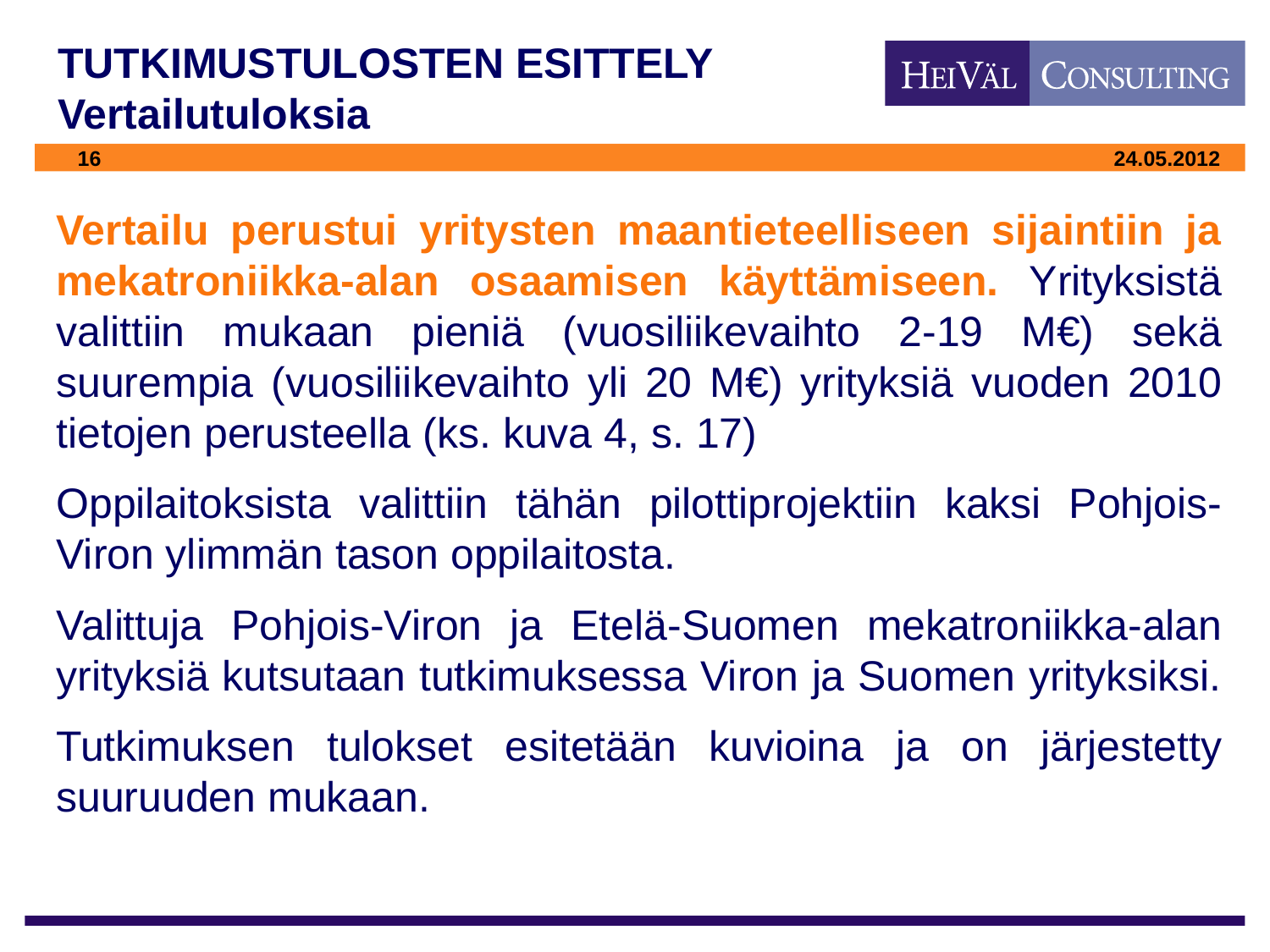

# TUTKIMUSTULOSTEN ESITTELY Vertailutuloksia
Vertailu perustui yritysten maantieteelliseen sijaintiin ja mekatroniikka-alan osaamisen käyttämiseen. Yrityksistä valittiin mukaan pieniä (vuosiliikevaihto 2-19 M€) sekä suurempia (vuosiliikevaihto yli 20 M€) yrityksiä vuoden 2010 tietojen perusteella (ks. kuva 4, s. 17)

Oppilaitoksista valittiin tähän pilottiprojektiin kaksi Pohjois-Viron ylimmän tason oppilaitosta.

Valittuja Pohjois-Viron ja Etelä-Suomen mekatroniikka-alan yrityksiä kutsutaan tutkimuksessa Viron ja Suomen yrityksiksi.

Tutkimuksen tulokset esitetään kuvioina ja on järjestetty suuruuden mukaan.